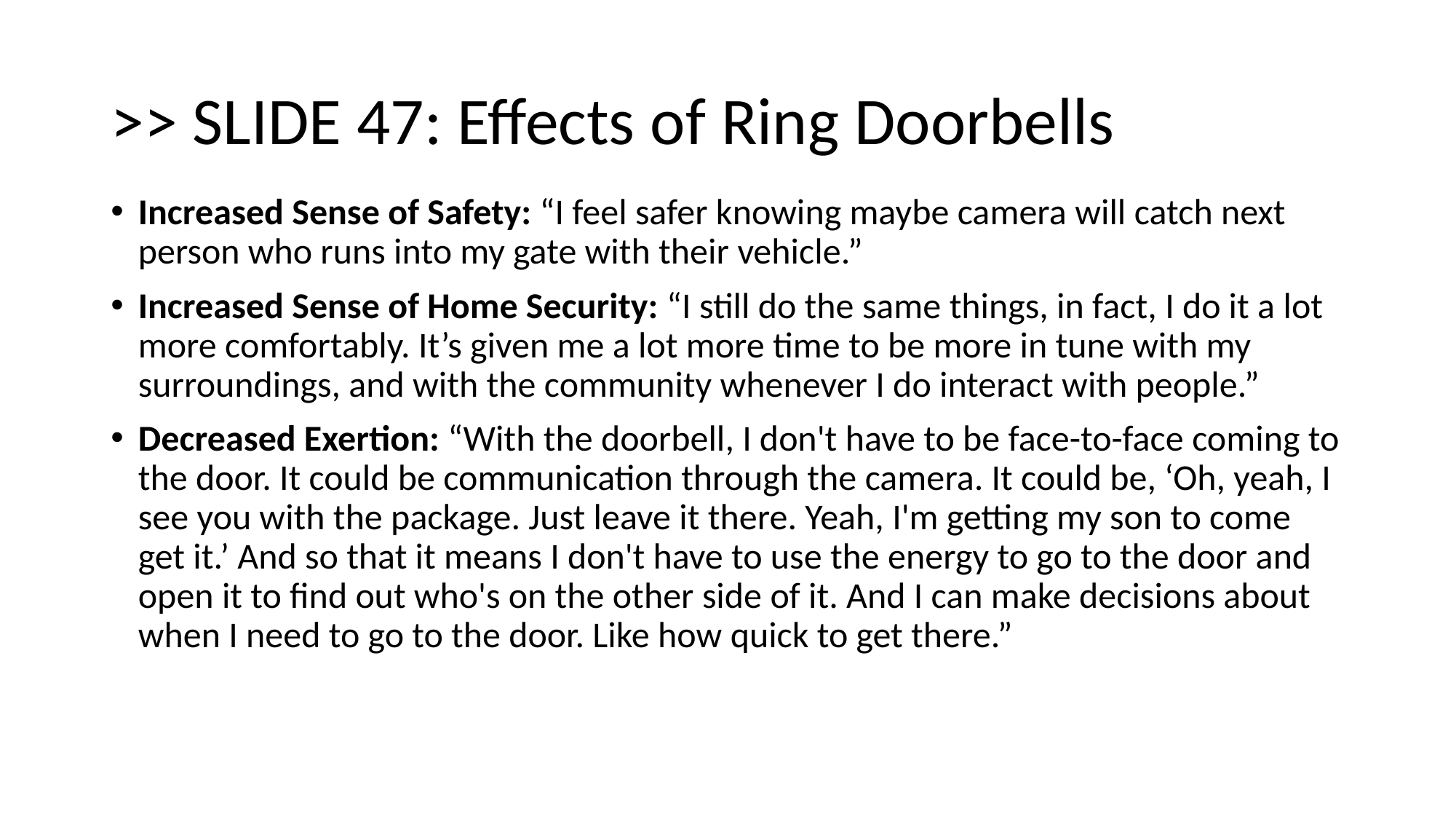

# >> SLIDE 47: Effects of Ring Doorbells
Increased Sense of Safety: “I feel safer knowing maybe camera will catch next person who runs into my gate with their vehicle.”
Increased Sense of Home Security: “I still do the same things, in fact, I do it a lot more comfortably. It’s given me a lot more time to be more in tune with my surroundings, and with the community whenever I do interact with people.”
Decreased Exertion: “With the doorbell, I don't have to be face-to-face coming to the door. It could be communication through the camera. It could be, ‘Oh, yeah, I see you with the package. Just leave it there. Yeah, I'm getting my son to come get it.’ And so that it means I don't have to use the energy to go to the door and open it to find out who's on the other side of it. And I can make decisions about when I need to go to the door. Like how quick to get there.”